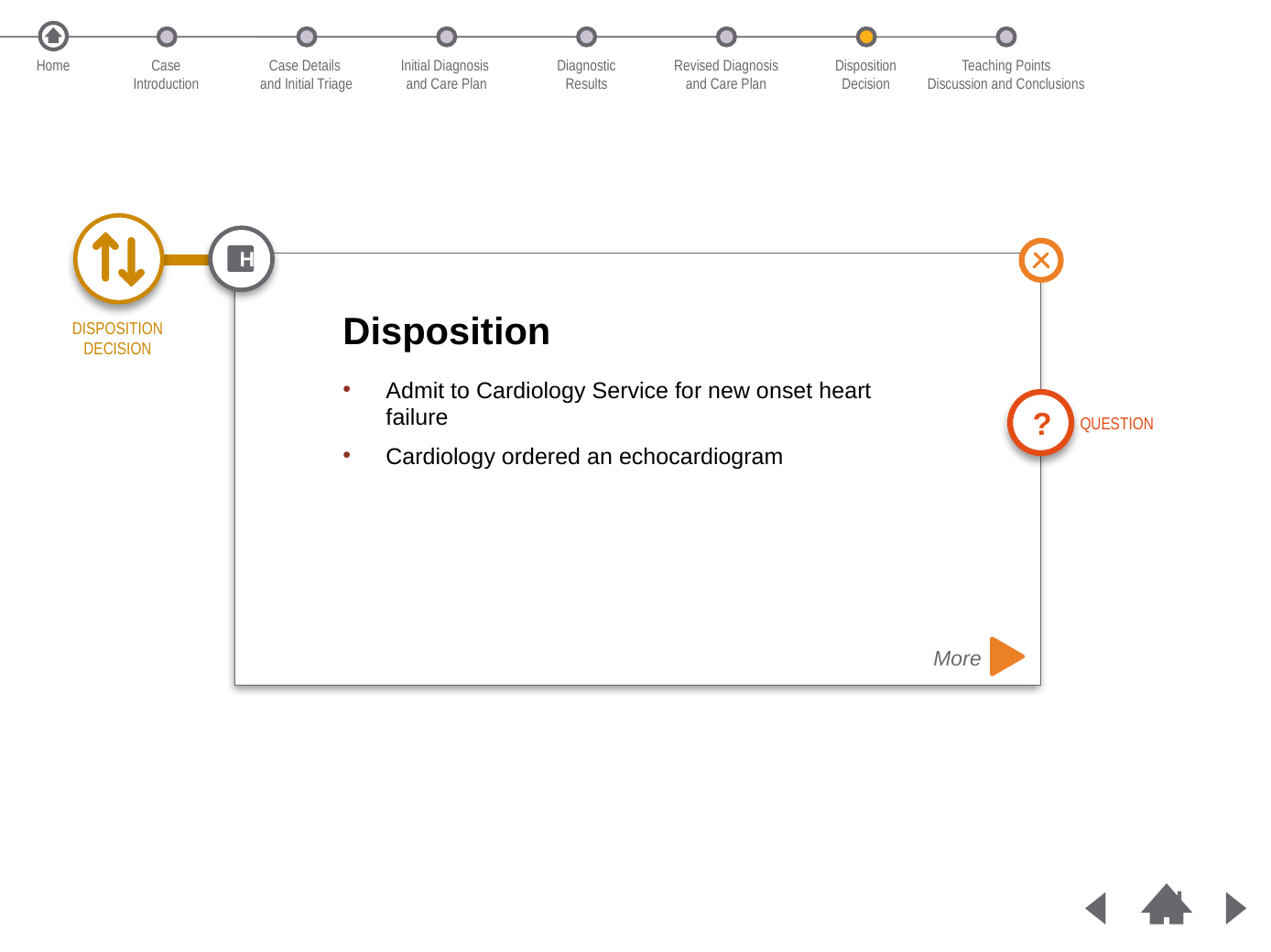

Home
Case
Introduction
Case Details
and Initial Triage
Initial Diagnosis
and Care Plan
Diagnostic
Results
Revised Diagnosis
and Care Plan
Disposition
Decision
Teaching Points
Discussion and Conclusions

H

Disposition
Admit to Cardiology Service for new onset heart failure
Cardiology ordered an echocardiogram
Disposition
Decision

?
QUESTION

More